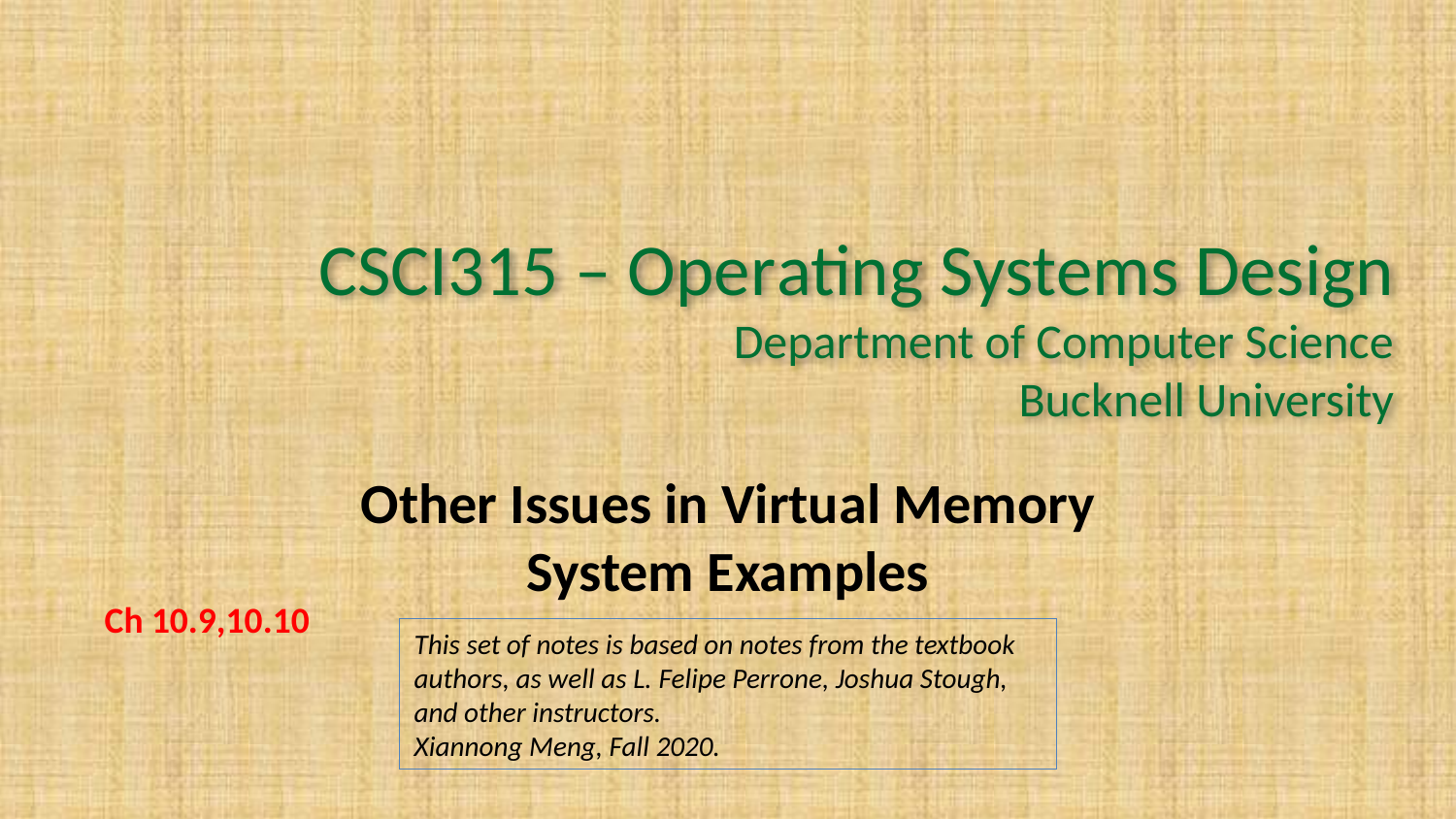

# CSCI315 – Operating Systems Design Department of Computer Science Bucknell University
Other Issues in Virtual Memory
System Examples
Ch 10.9,10.10
This set of notes is based on notes from the textbook authors, as well as L. Felipe Perrone, Joshua Stough, and other instructors.
Xiannong Meng, Fall 2020.